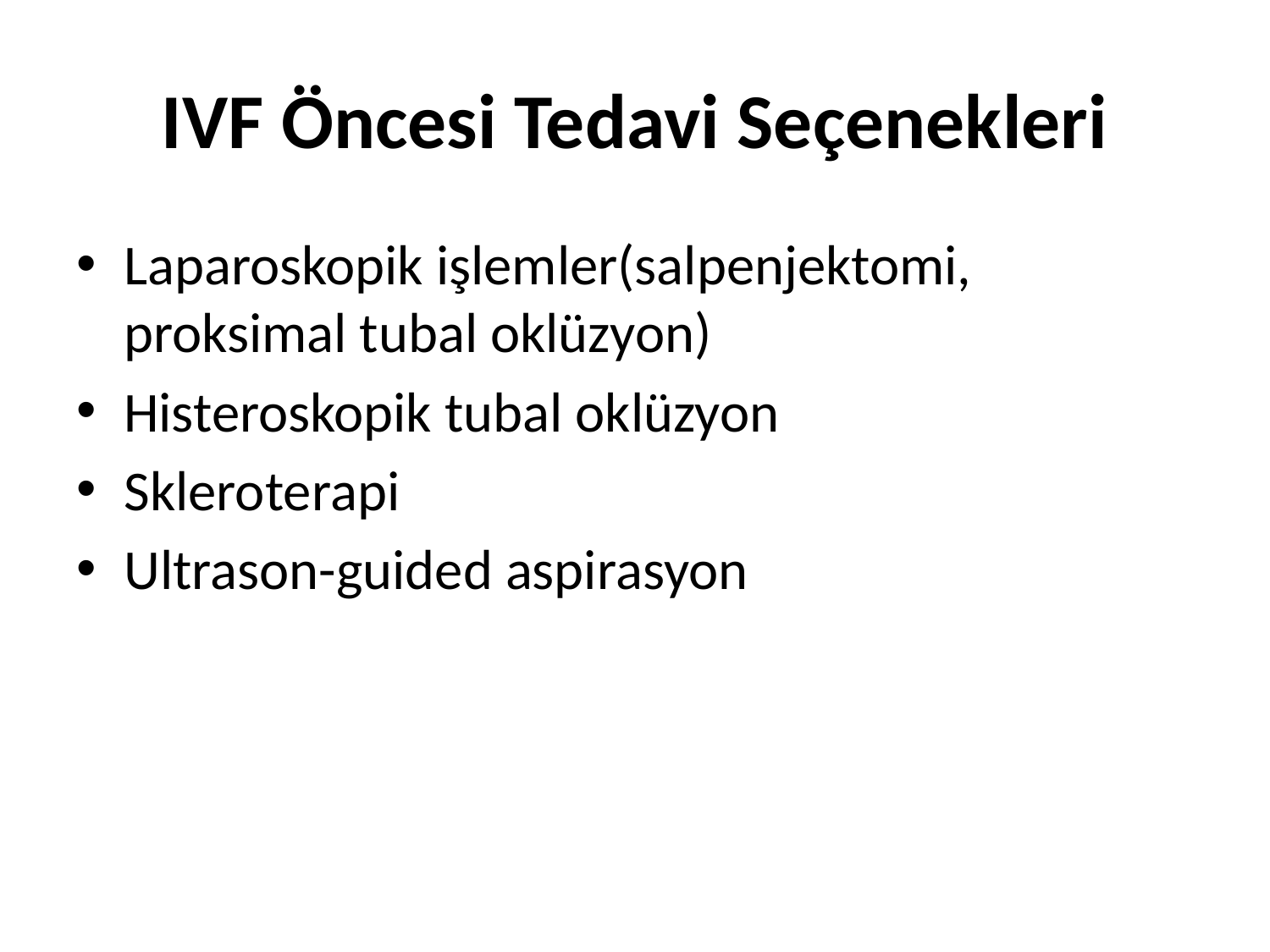

# IVF Öncesi Tedavi Seçenekleri
Laparoskopik işlemler(salpenjektomi, proksimal tubal oklüzyon)
Histeroskopik tubal oklüzyon
Skleroterapi
Ultrason-guided aspirasyon